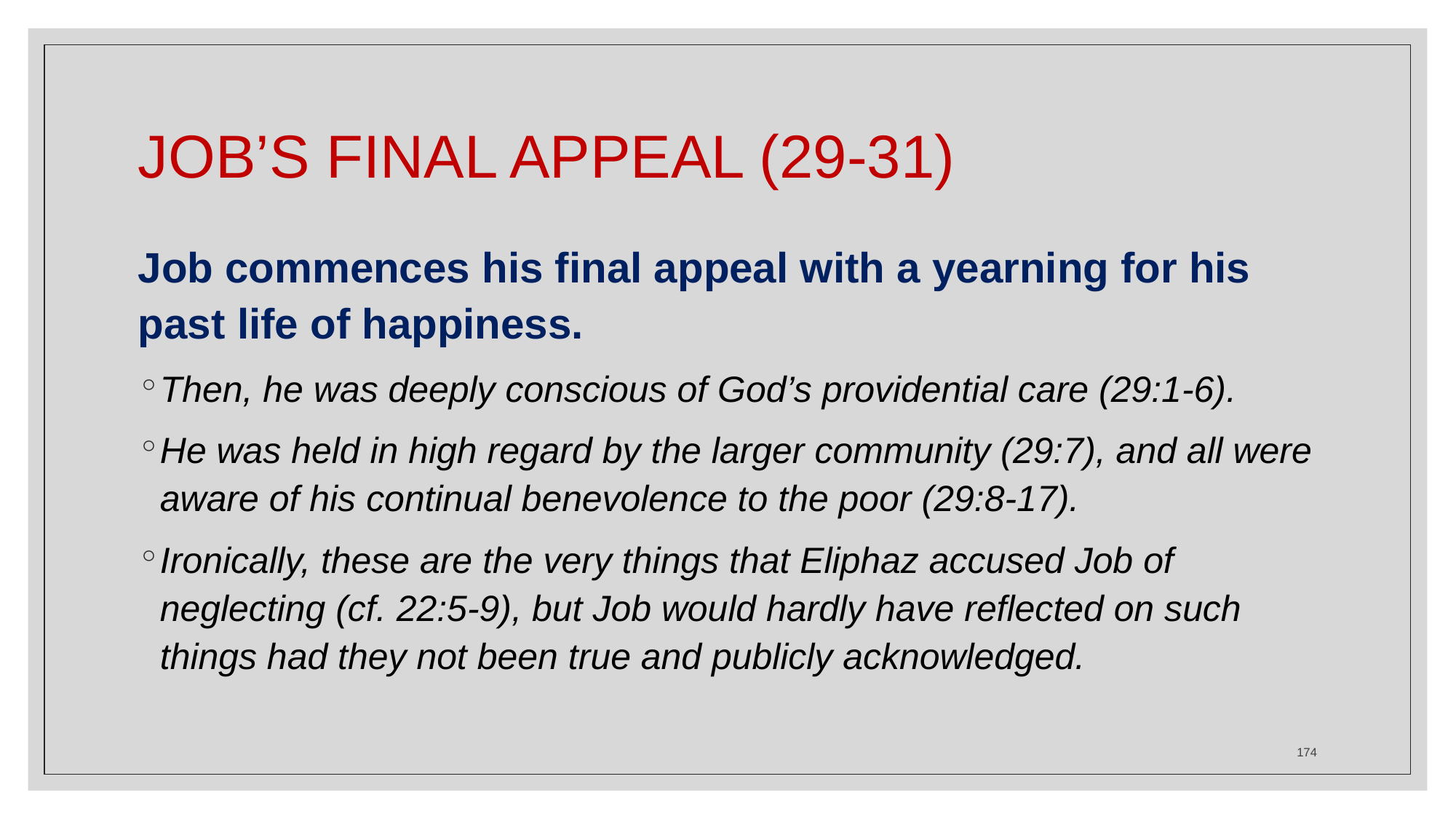

# JOB’S FINAL APPEAL (29-31)
Job commences his final appeal with a yearning for his past life of happiness.
Then, he was deeply conscious of God’s providential care (29:1-6).
He was held in high regard by the larger community (29:7), and all were aware of his continual benevolence to the poor (29:8-17).
Ironically, these are the very things that Eliphaz accused Job of neglecting (cf. 22:5-9), but Job would hardly have reflected on such things had they not been true and publicly acknowledged.
174